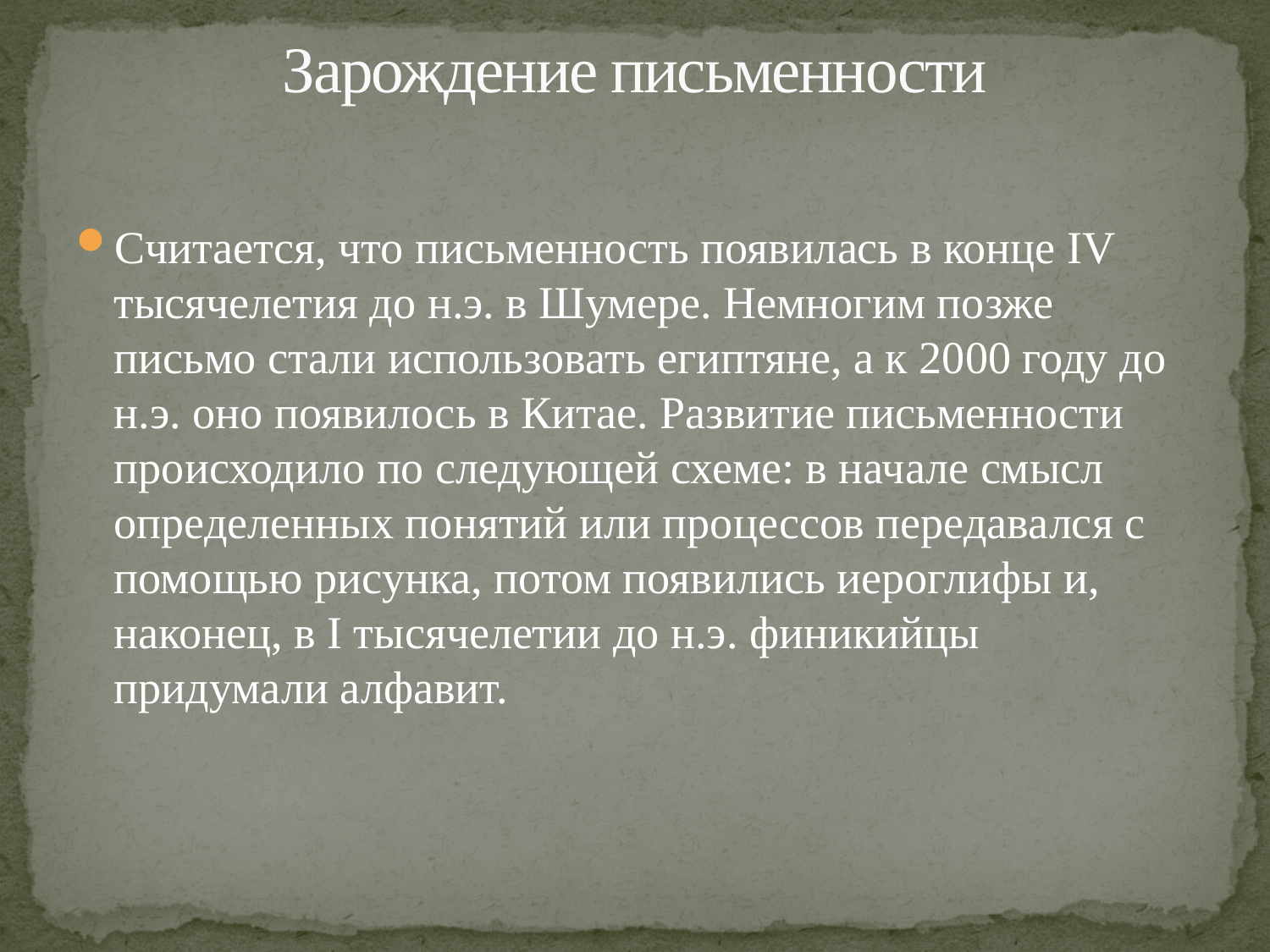

# Зарождение письменности
Считается, что письменность появилась в конце IV тысячелетия до н.э. в Шумере. Немногим позже письмо стали использовать египтяне, а к 2000 году до н.э. оно появилось в Китае. Развитие письменности происходило по следующей схеме: в начале смысл определенных понятий или процессов передавался с помощью рисунка, потом появились иероглифы и, наконец, в I тысячелетии до н.э. финикийцы придумали алфавит.